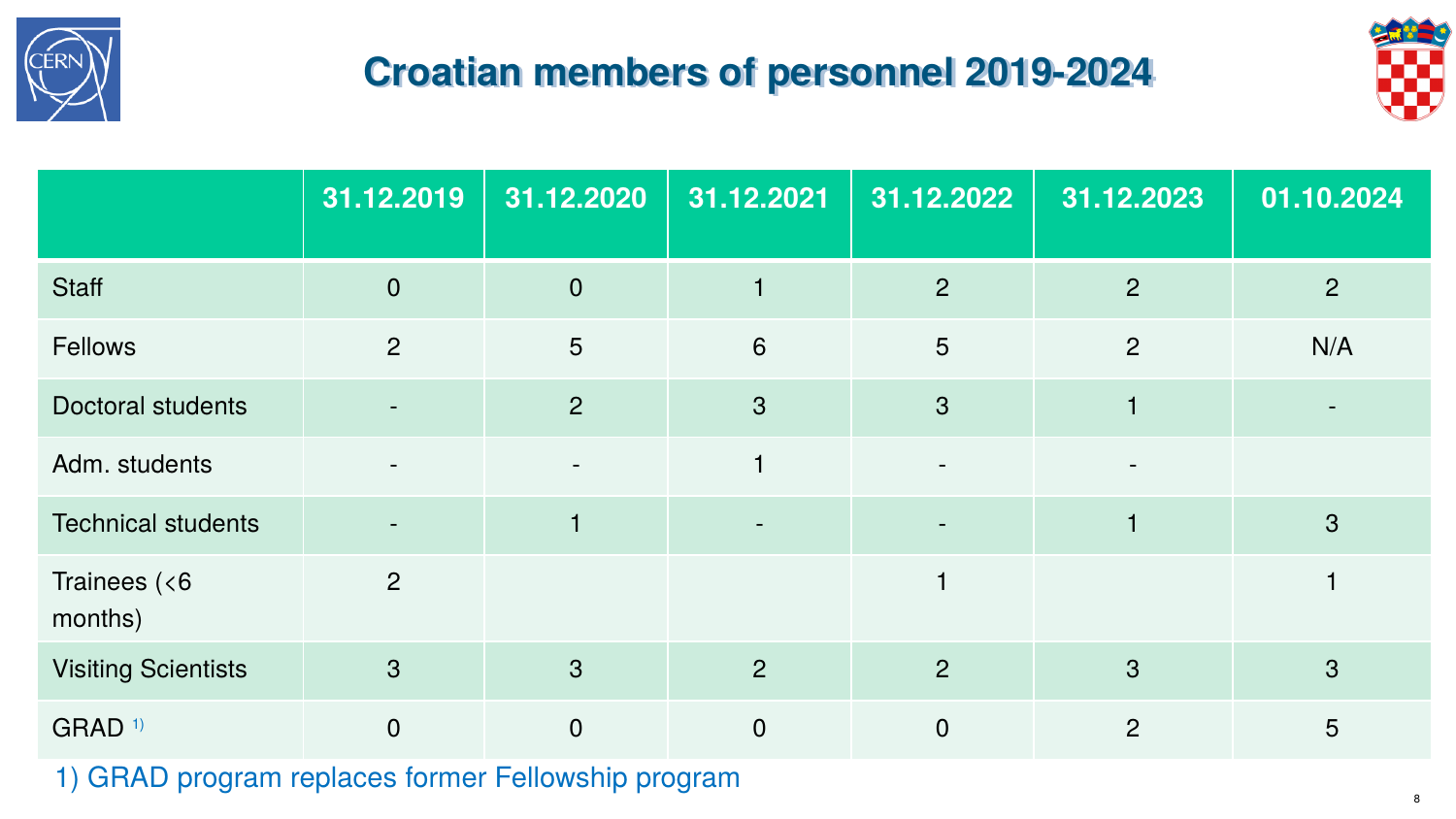

# Croatian members of personnel 2019-2024
|  | 31.12.2019 | 31.12.2020 | 31.12.2021 | 31.12.2022 | 31.12.2023 | 01.10.2024 |
| --- | --- | --- | --- | --- | --- | --- |
| Staff | 0 | 0 | 1 | 2 | 2 | 2 |
| Fellows | 2 | 5 | 6 | 5 | 2 | N/A |
| Doctoral students | - | 2 | 3 | 3 | 1 | - |
| Adm. students | - | - | 1 | - | - |  |
| Technical students | - | 1 | - | - | 1 | 3 |
| Trainees (<6 months) | 2 |  |  | 1 |  | 1 |
| Visiting Scientists | 3 | 3 | 2 | 2 | 3 | 3 |
| GRAD 1) | 0 | 0 | 0 | 0 | 2 | 5 |
1) GRAD program replaces former Fellowship program
8